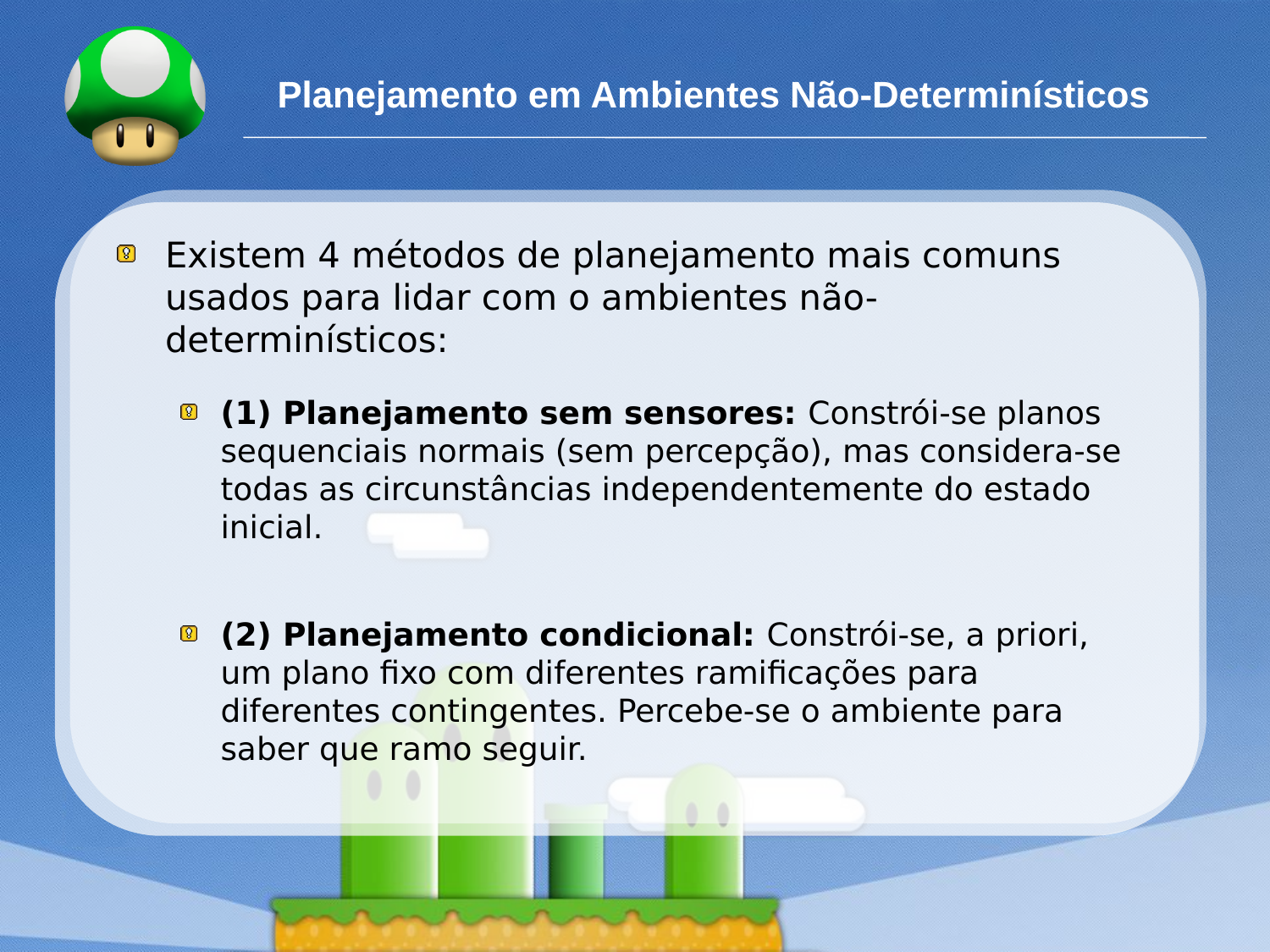

# Planejamento em Ambientes Não-Determinísticos
Existem 4 métodos de planejamento mais comuns usados para lidar com o ambientes não-determinísticos:

(1) Planejamento sem sensores: Constrói-se planos sequenciais normais (sem percepção), mas considera-se todas as circunstâncias independentemente do estado inicial.

(2) Planejamento condicional: Constrói-se, a priori, um plano fixo com diferentes ramificações para diferentes contingentes. Percebe-se o ambiente para saber que ramo seguir.